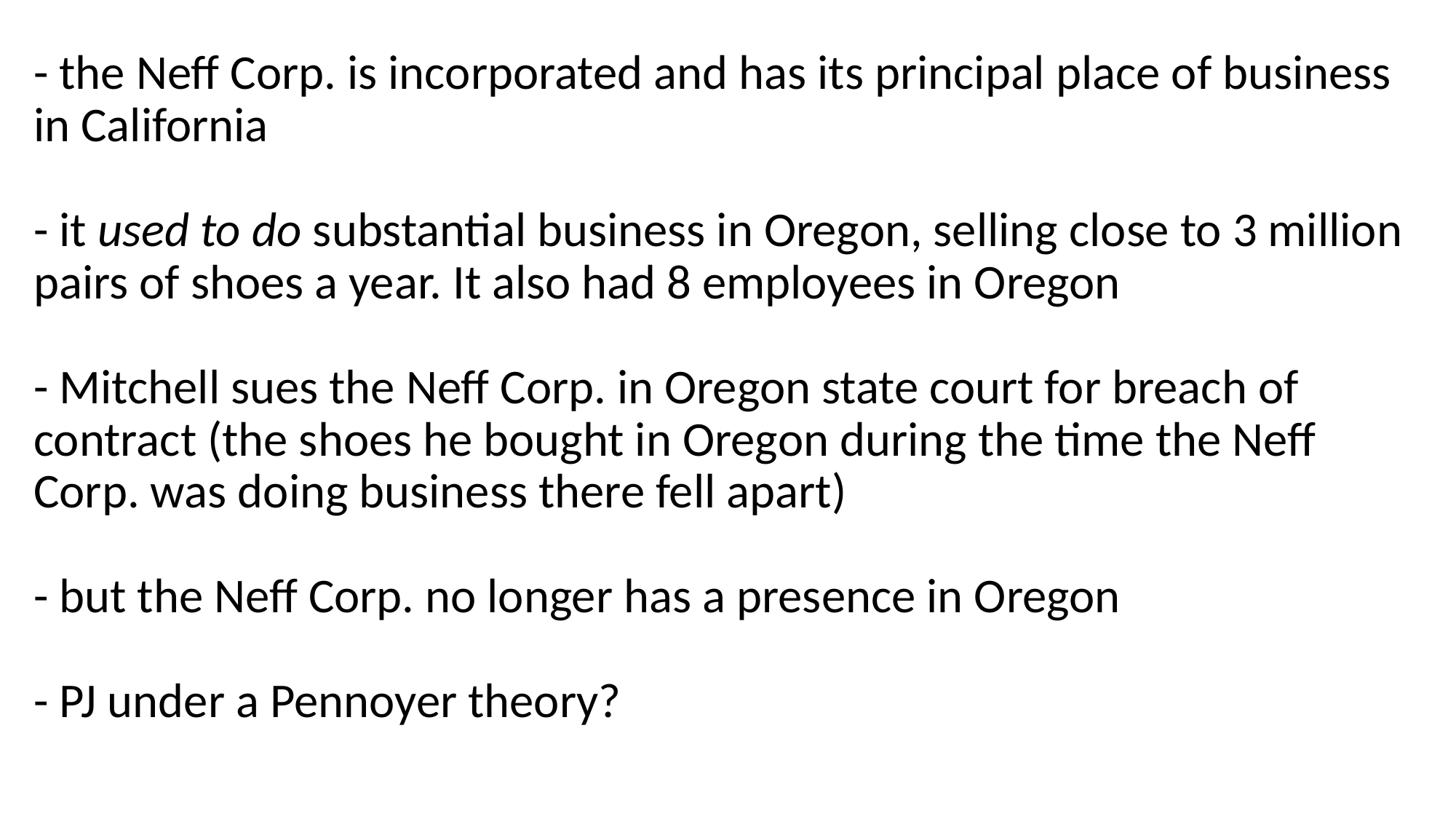

# - the Neff Corp. is incorporated and has its principal place of business in California - it used to do substantial business in Oregon, selling close to 3 million pairs of shoes a year. It also had 8 employees in Oregon - Mitchell sues the Neff Corp. in Oregon state court for breach of contract (the shoes he bought in Oregon during the time the Neff Corp. was doing business there fell apart) - but the Neff Corp. no longer has a presence in Oregon - PJ under a Pennoyer theory?